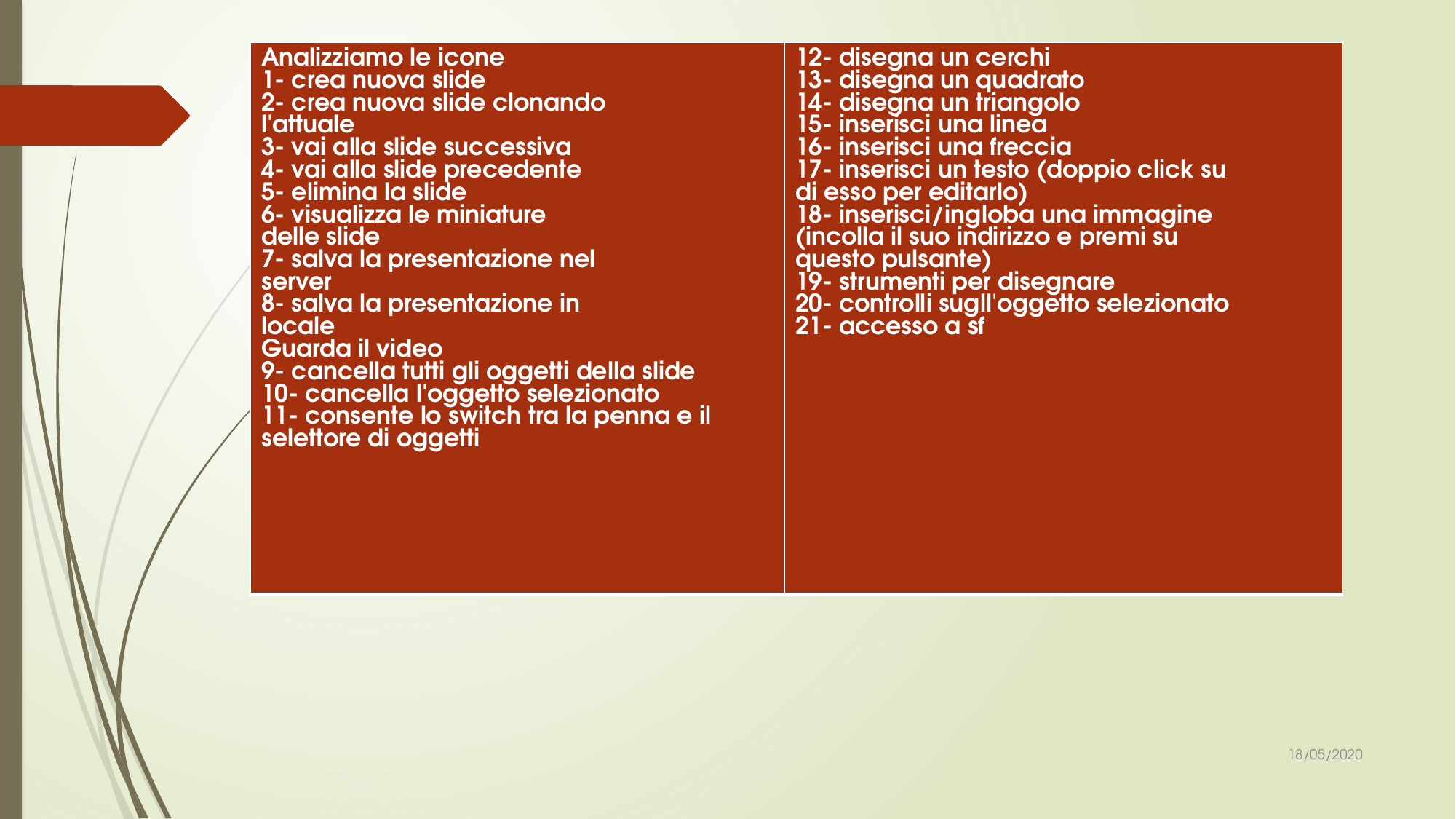

| Analizziamo le icone 1- crea nuova slide 2- crea nuova slide clonando l'attuale 3- vai alla slide successiva 4- vai alla slide precedente 5- elimina la slide 6- visualizza le miniature delle slide 7- salva la presentazione nel server 8- salva la presentazione in locale Guarda il video 9- cancella tutti gli oggetti della slide 10- cancella l'oggetto selezionato 11- consente lo switch tra la penna e il selettore di oggetti | 12- disegna un cerchi 13- disegna un quadrato 14- disegna un triangolo 15- inserisci una linea 16- inserisci una freccia 17- inserisci un testo (doppio click su di esso per editarlo) 18- inserisci/ingloba una immagine (incolla il suo indirizzo e premi su questo pulsante) 19- strumenti per disegnare 20- controlli sugll'oggetto selezionato 21- accesso a sf |
| --- | --- |
18/05/2020